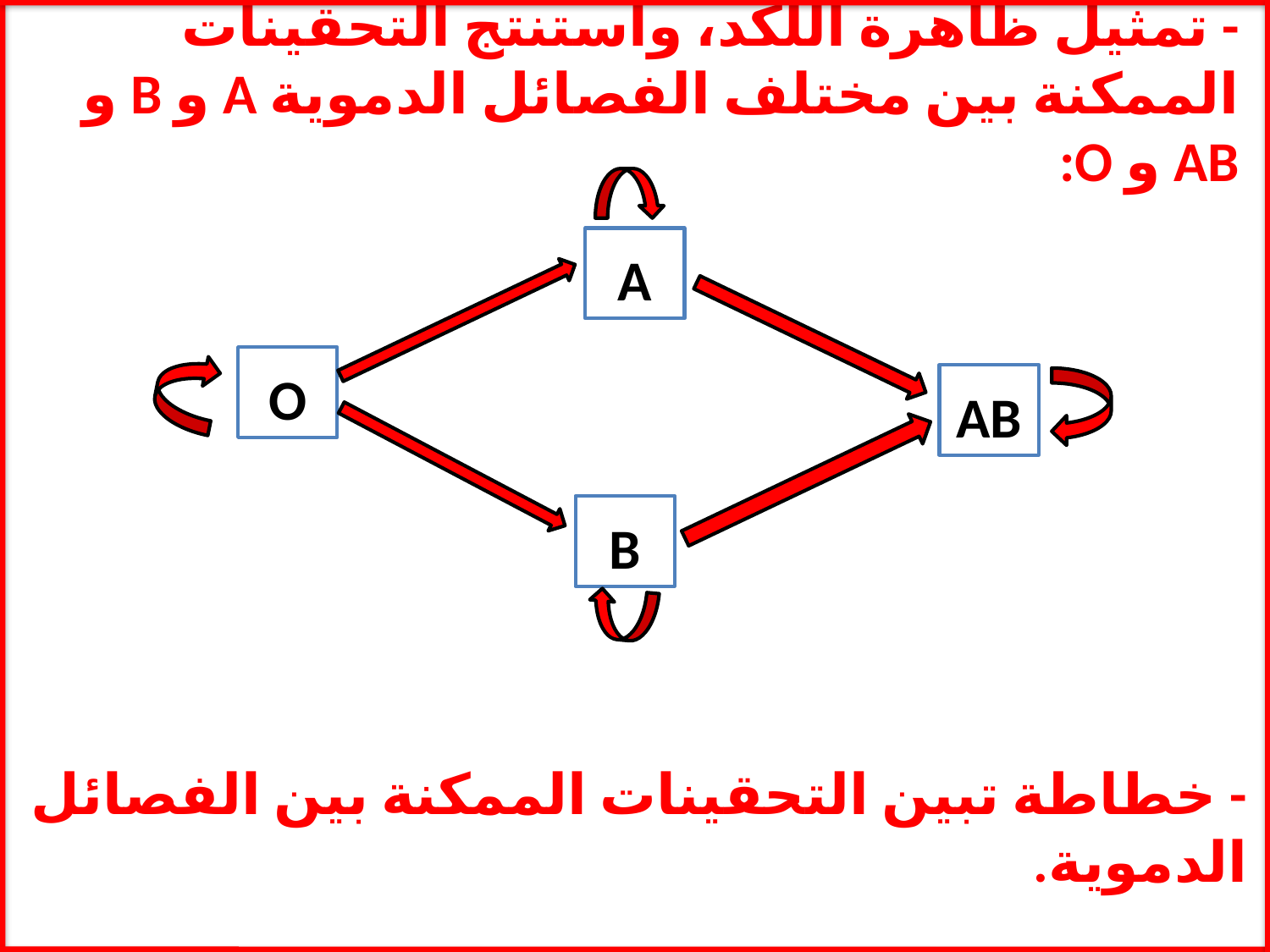

- تمثيل ظاهرة اللكد، واستنتج التحقينات الممكنة بين مختلف الفصائل الدموية A و B و AB و O:

A

O

AB

B

- خطاطة تبين التحقينات الممكنة بين الفصائل الدموية.